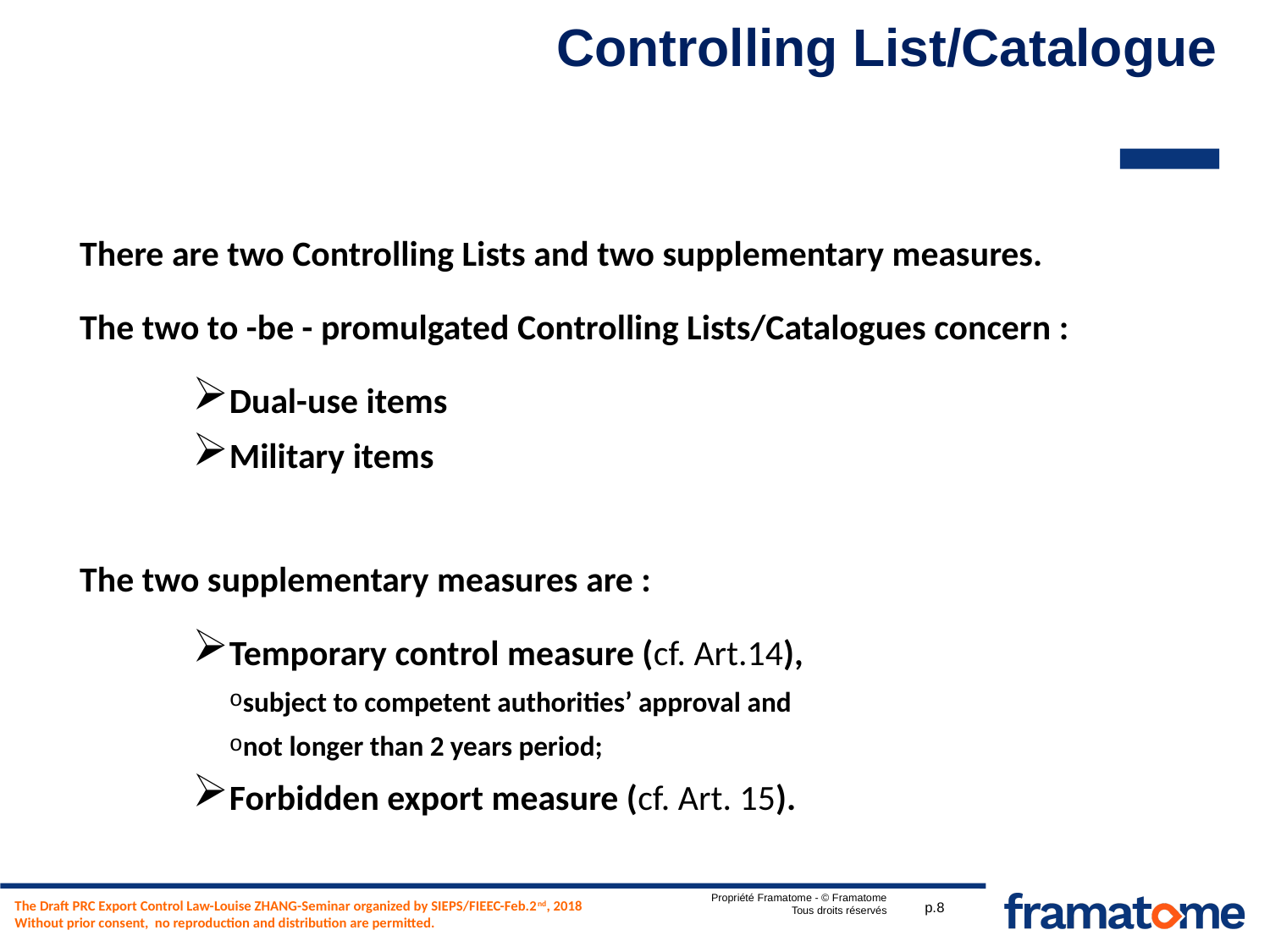

# Controlling List/Catalogue
There are two Controlling Lists and two supplementary measures.
The two to -be - promulgated Controlling Lists/Catalogues concern :
Dual-use items
Military items

The two supplementary measures are :
Temporary control measure (cf. Art.14),
subject to competent authorities’ approval and
not longer than 2 years period;
Forbidden export measure (cf. Art. 15).